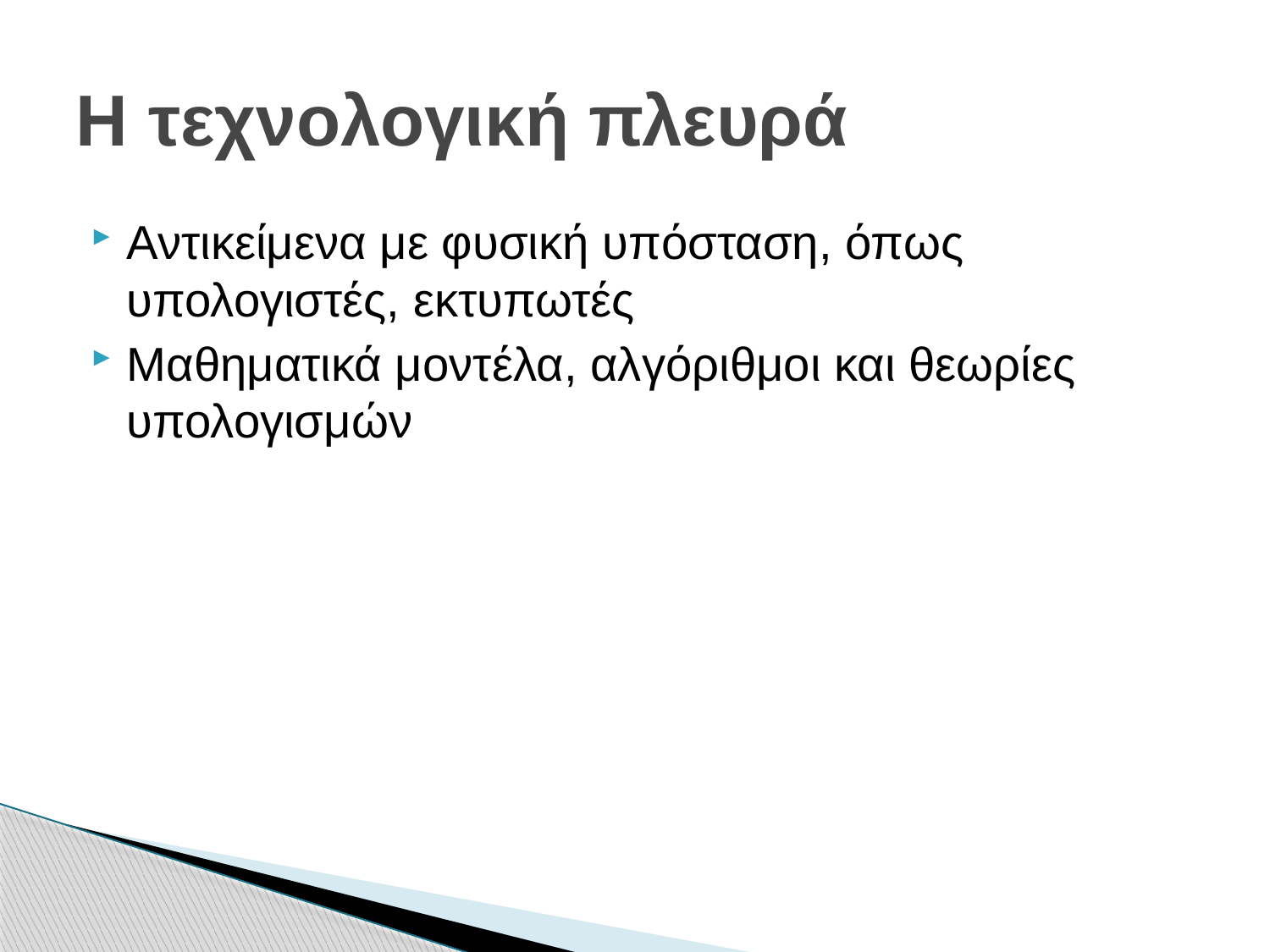

# Η τεχνολογική πλευρά
Αντικείμενα με φυσική υπόσταση, όπως υπολογιστές, εκτυπωτές
Μαθηματικά μοντέλα, αλγόριθμοι και θεωρίες υπολογισμών